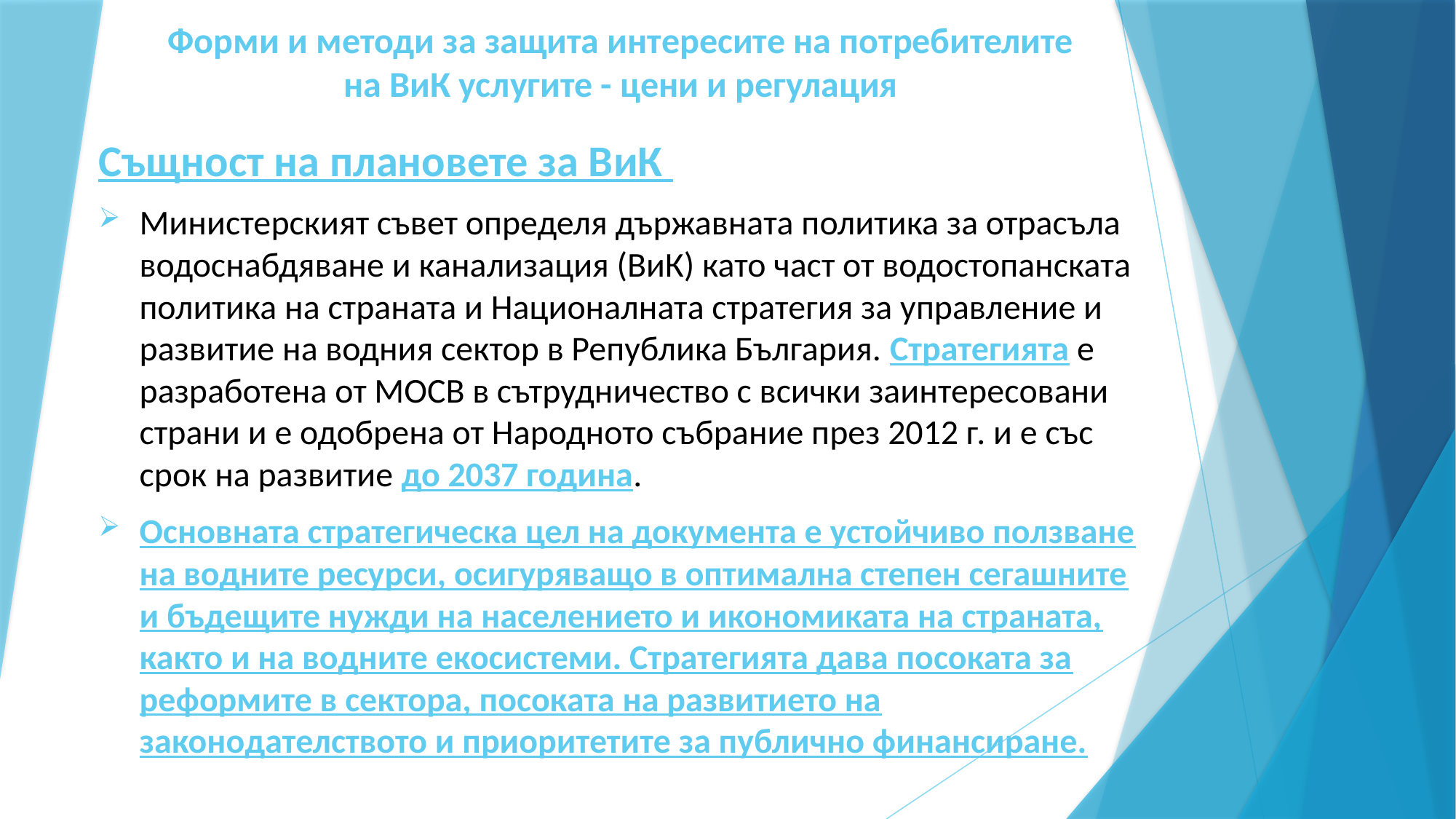

# Форми и методи за защита интересите на потребителите на ВиК услугите - цени и регулация
Същност на плановете за ВиК
Министерският съвет определя държавната политика за отрасъла водоснабдяване и канализация (ВиК) като част от водостопанската политика на страната и Националната стратегия за управление и развитие на водния сектор в Република България. Стратегията е разработена от МОСВ в сътрудничество с всички заинтересовани страни и е одобрена от Народното събрание през 2012 г. и е със срок на развитие до 2037 година.
Основната стратегическа цел на документа е устойчиво ползване на водните ресурси, осигуряващо в оптимална степен сегашните и бъдещите нужди на населението и икономиката на страната, както и на водните екосистеми. Стратегията дава посоката за реформите в сектора, посоката на развитието на законодателството и приоритетите за публично финансиране.